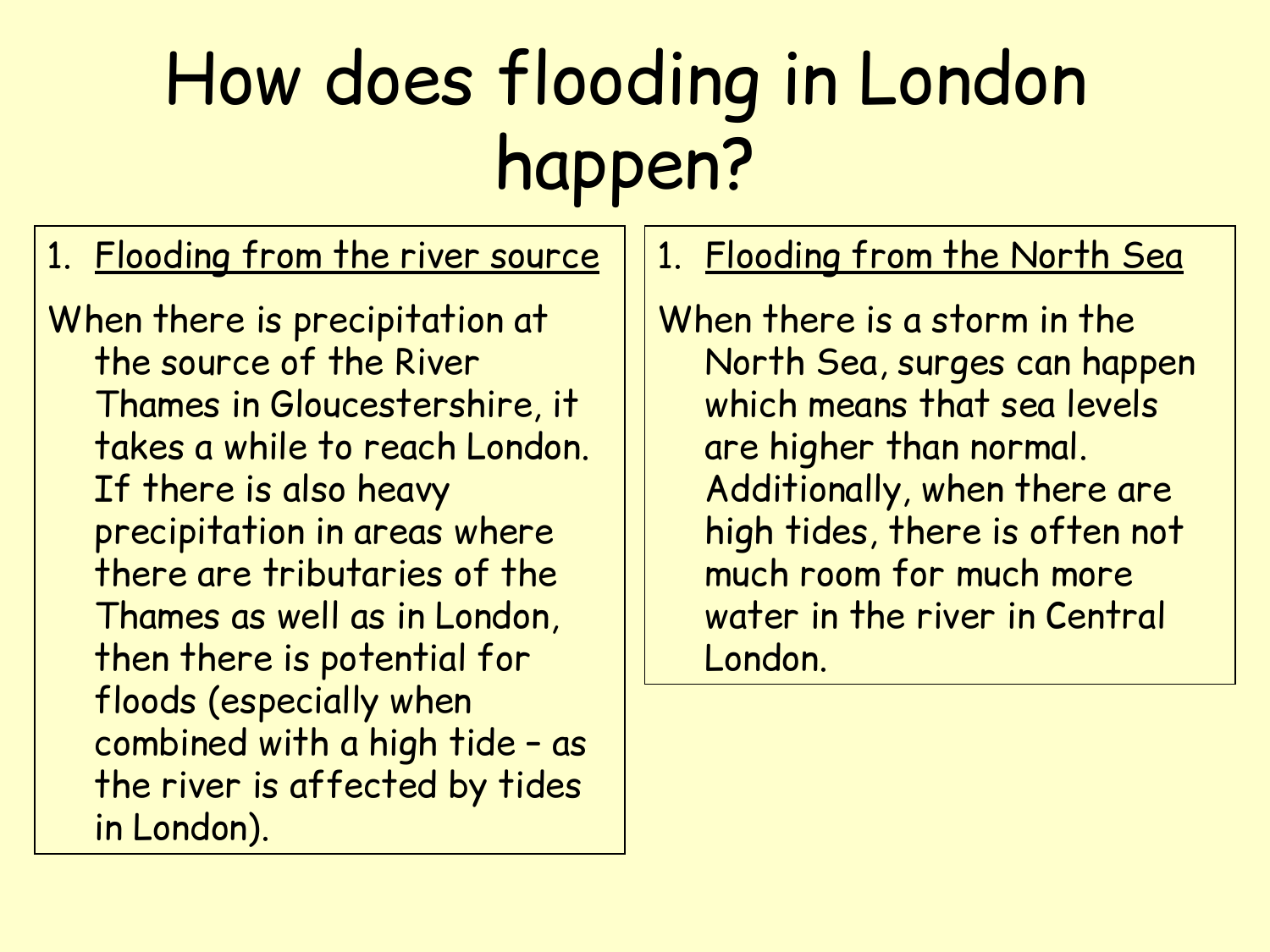

# How does flooding in London happen?
Flooding from the river source
When there is precipitation at the source of the River Thames in Gloucestershire, it takes a while to reach London. If there is also heavy precipitation in areas where there are tributaries of the Thames as well as in London, then there is potential for floods (especially when combined with a high tide – as the river is affected by tides in London).
Flooding from the North Sea
When there is a storm in the North Sea, surges can happen which means that sea levels are higher than normal. Additionally, when there are high tides, there is often not much room for much more water in the river in Central London.